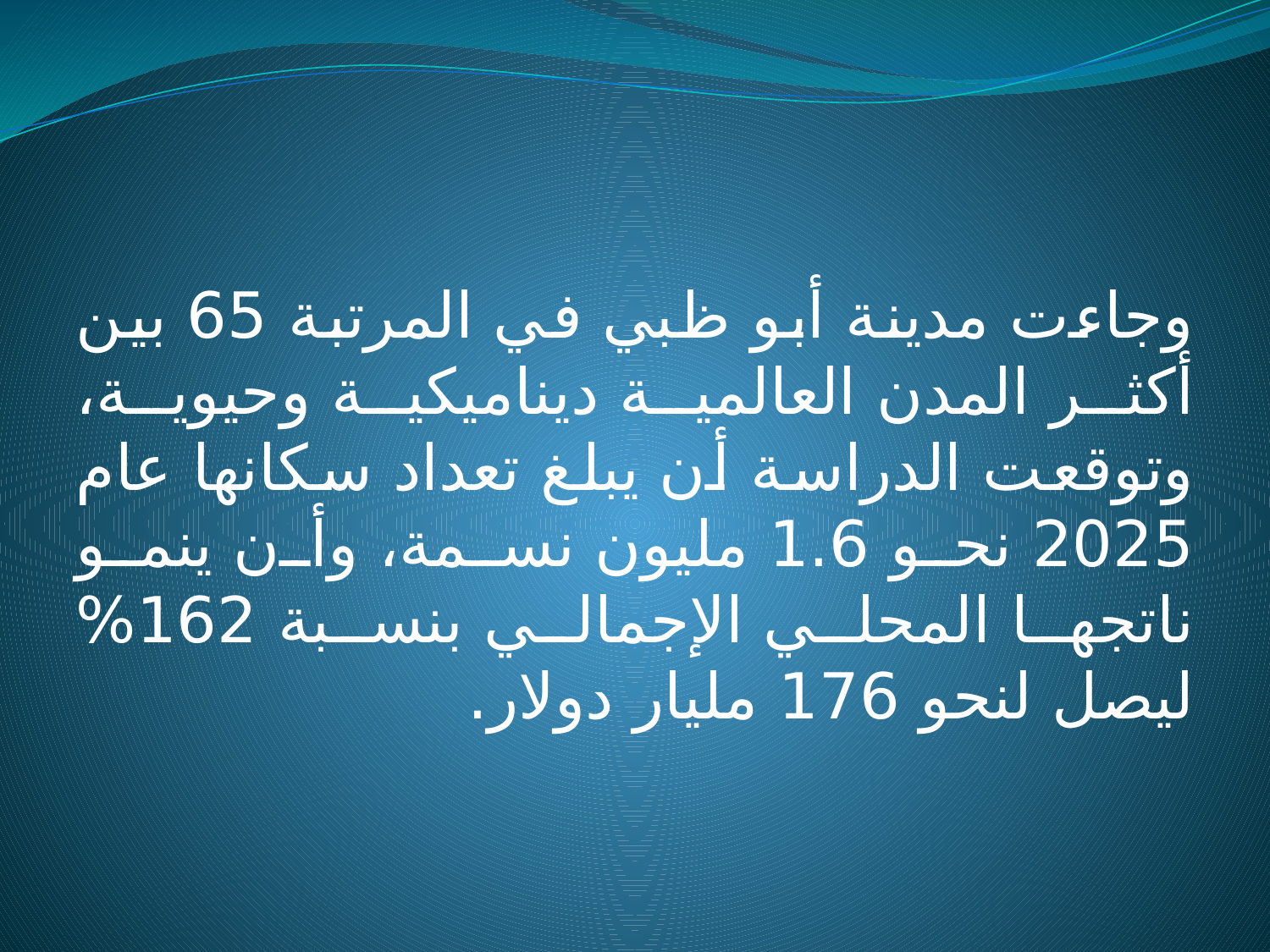

وجاءت مدينة أبو ظبي في المرتبة 65 بين أكثر المدن العالمية ديناميكية وحيوية، وتوقعت الدراسة أن يبلغ تعداد سكانها عام 2025 نحو 1.6 مليون نسمة، وأن ينمو ناتجها المحلي الإجمالي بنسبة 162% ليصل لنحو 176 مليار دولار.